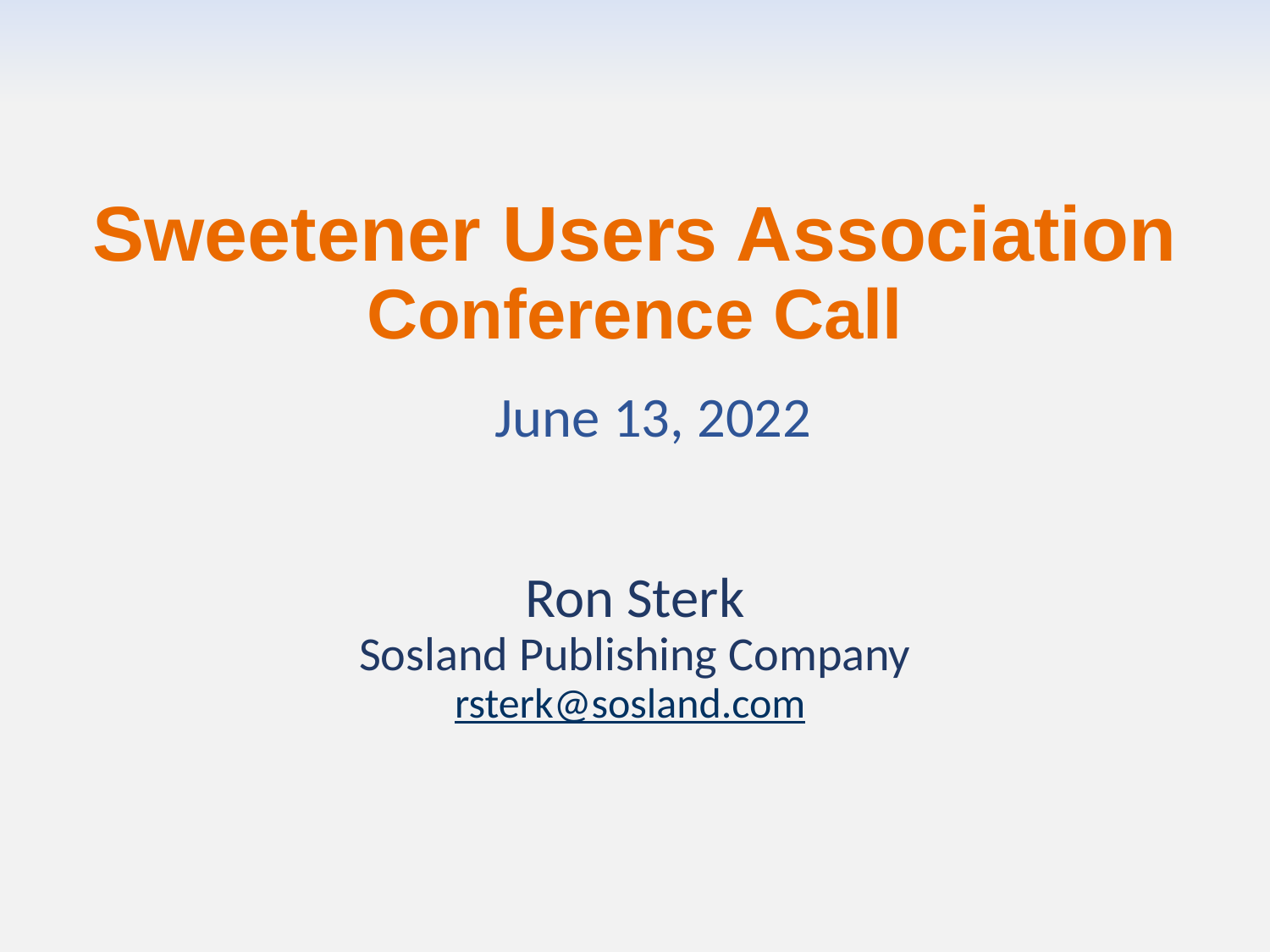

# Sweetener Users Association Conference Call June 13, 2022 Ron Sterk Sosland Publishing Company rsterk@sosland.com
1